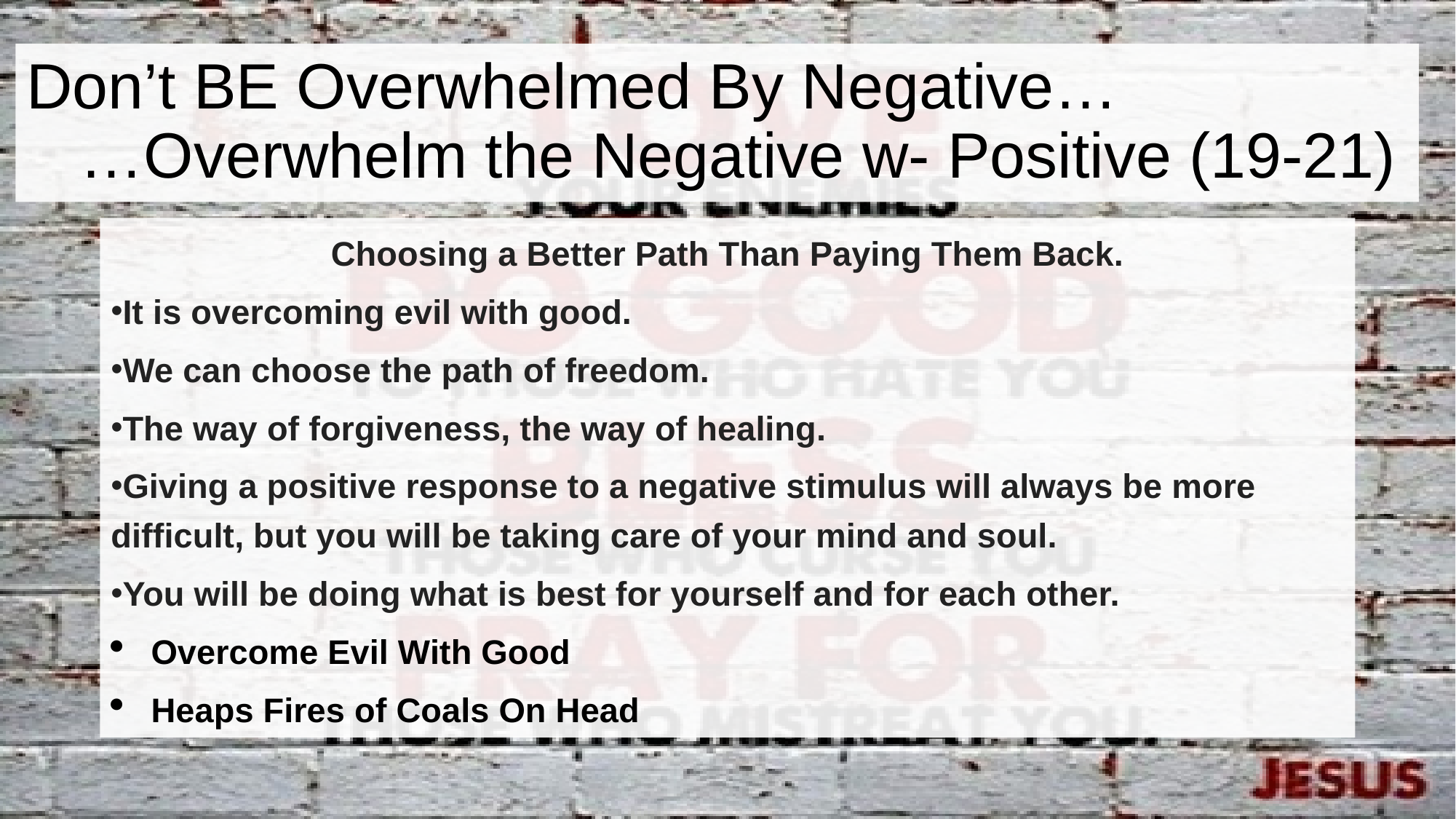

# Don’t BE Overwhelmed By Negative… …Overwhelm the Negative w- Positive (19-21)
Choosing a Better Path Than Paying Them Back.
It is overcoming evil with good.
We can choose the path of freedom.
The way of forgiveness, the way of healing.
Giving a positive response to a negative stimulus will always be more difficult, but you will be taking care of your mind and soul.
You will be doing what is best for yourself and for each other.
Overcome Evil With Good
Heaps Fires of Coals On Head